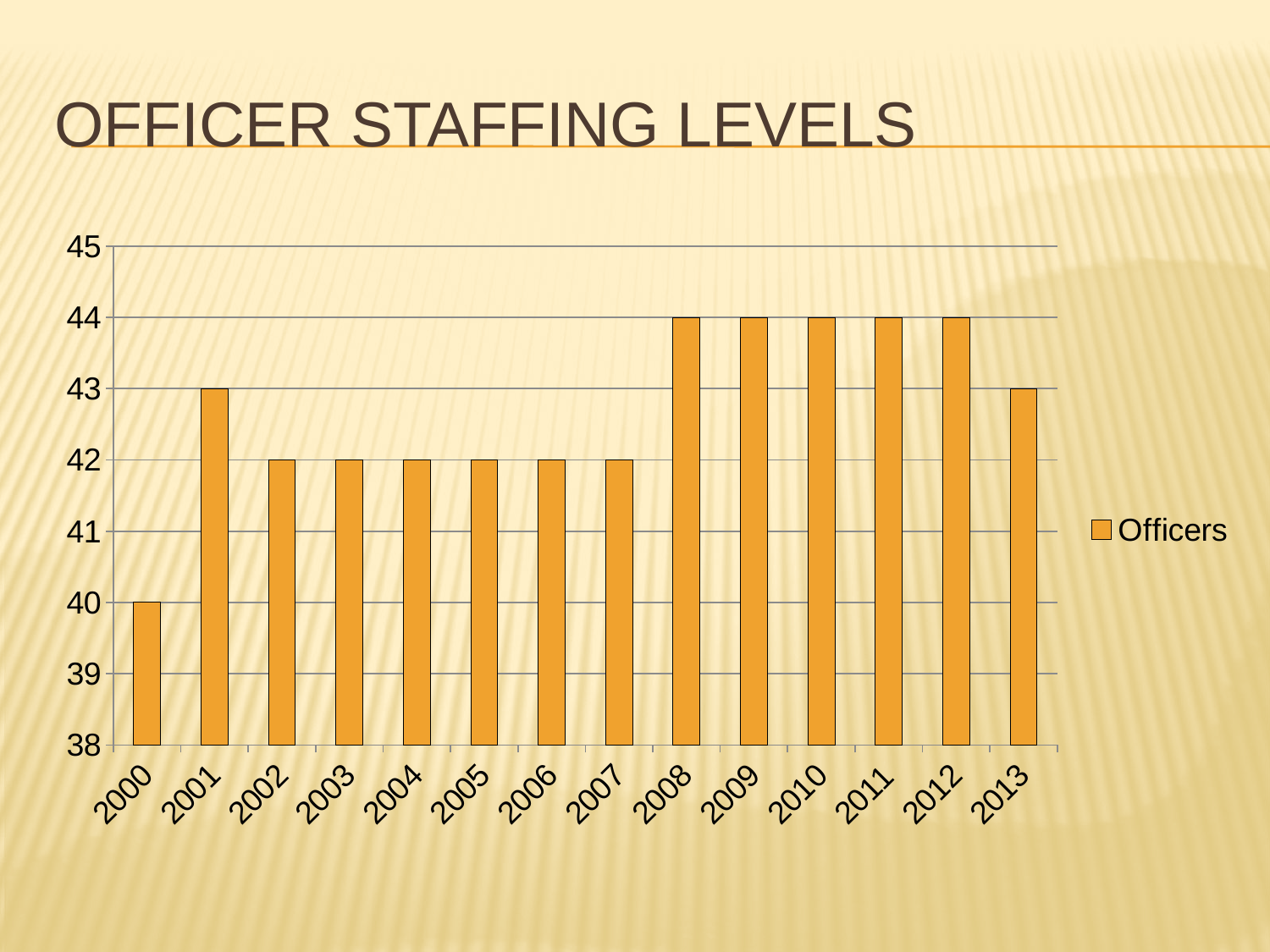

# officer Staffing Levels

### Chart

| Category | Officers |
|---|---|
| 2000 | 40.0 |
| 2001 | 43.0 |
| 2002 | 42.0 |
| 2003 | 42.0 |
| 2004 | 42.0 |
| 2005 | 42.0 |
| 2006 | 42.0 |
| 2007 | 42.0 |
| 2008 | 44.0 |
| 2009 | 44.0 |
| 2010 | 44.0 |
| 2011 | 44.0 |
| 2012 | 44.0 |
| 2013 | 43.0 |